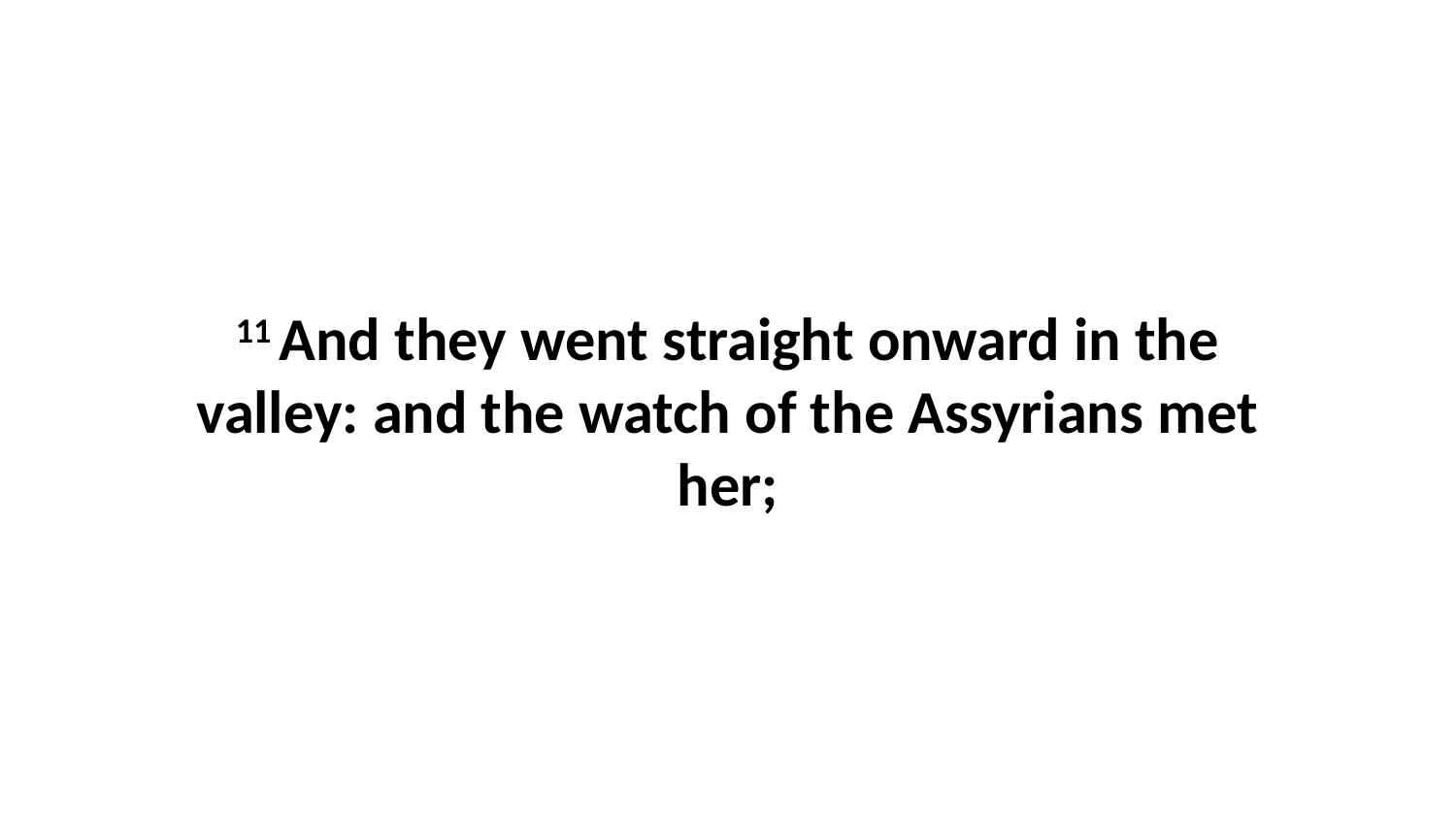

11 And they went straight onward in the valley: and the watch of the Assyrians met her;